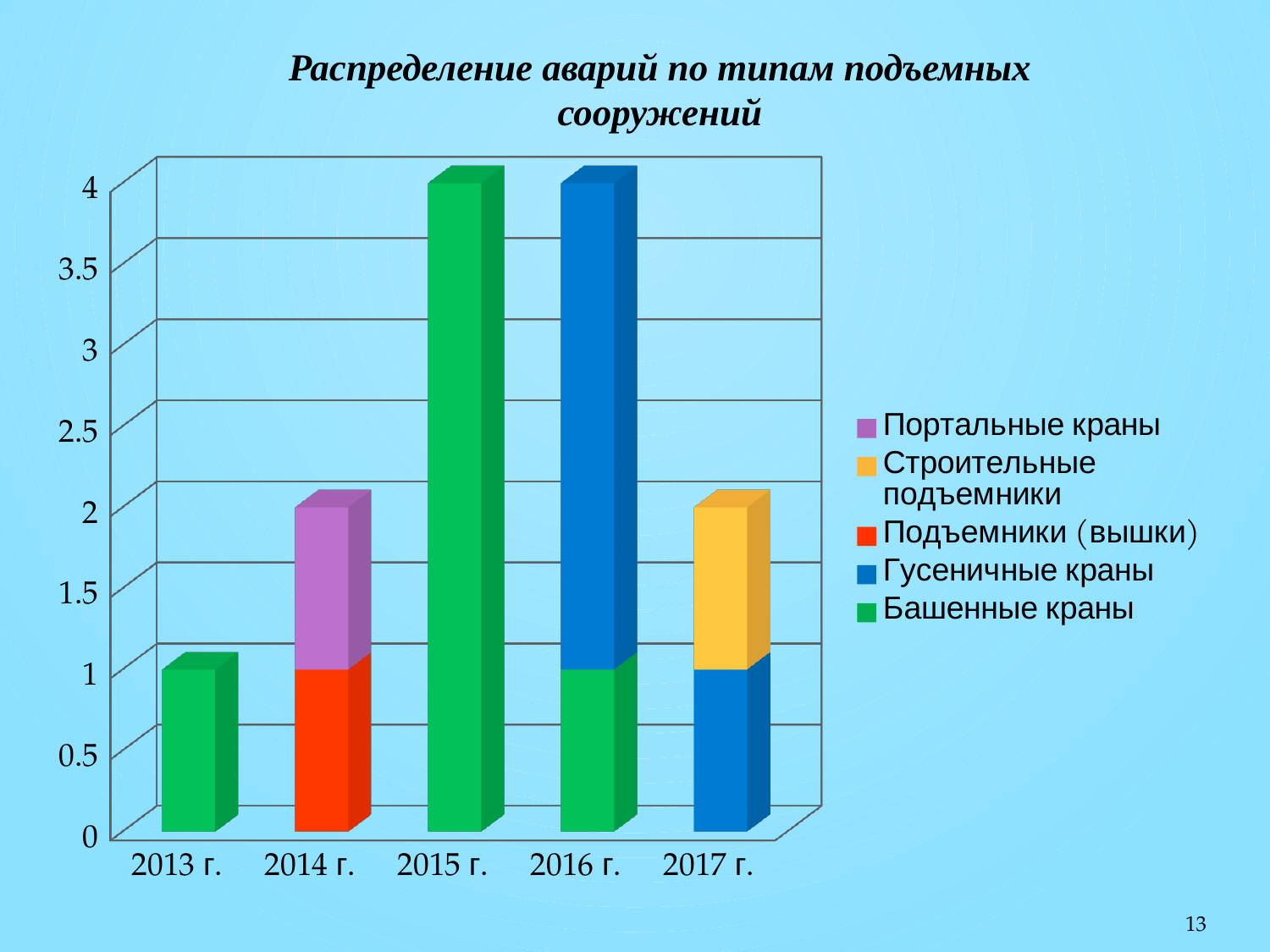

Распределение аварий по типам подъемных сооружений

[unsupported chart]

13